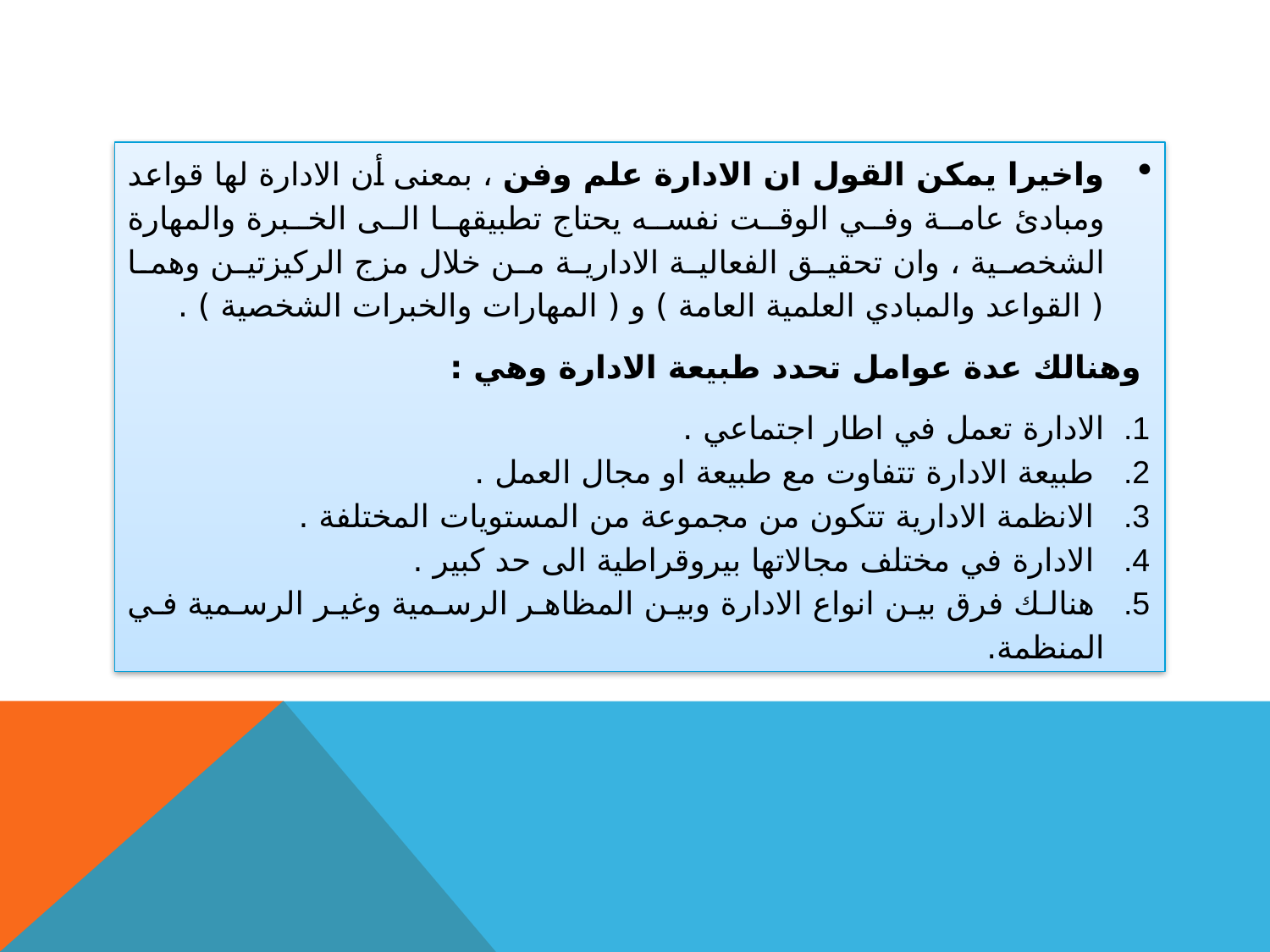

واخيرا يمكن القول ان الادارة علم وفن ، بمعنى أن الادارة لها قواعد ومبادئ عامة وفي الوقت نفسه يحتاج تطبيقها الى الخبرة والمهارة الشخصية ، وان تحقيق الفعالية الادارية من خلال مزج الركيزتين وهما ( القواعد والمبادي العلمية العامة ) و ( المهارات والخبرات الشخصية ) .
 وهنالك عدة عوامل تحدد طبيعة الادارة وهي :
الادارة تعمل في اطار اجتماعي .
 طبيعة الادارة تتفاوت مع طبيعة او مجال العمل .
 الانظمة الادارية تتكون من مجموعة من المستويات المختلفة .
 الادارة في مختلف مجالاتها بيروقراطية الى حد كبير .
 هنالك فرق بين انواع الادارة وبين المظاهر الرسمية وغير الرسمية في المنظمة.